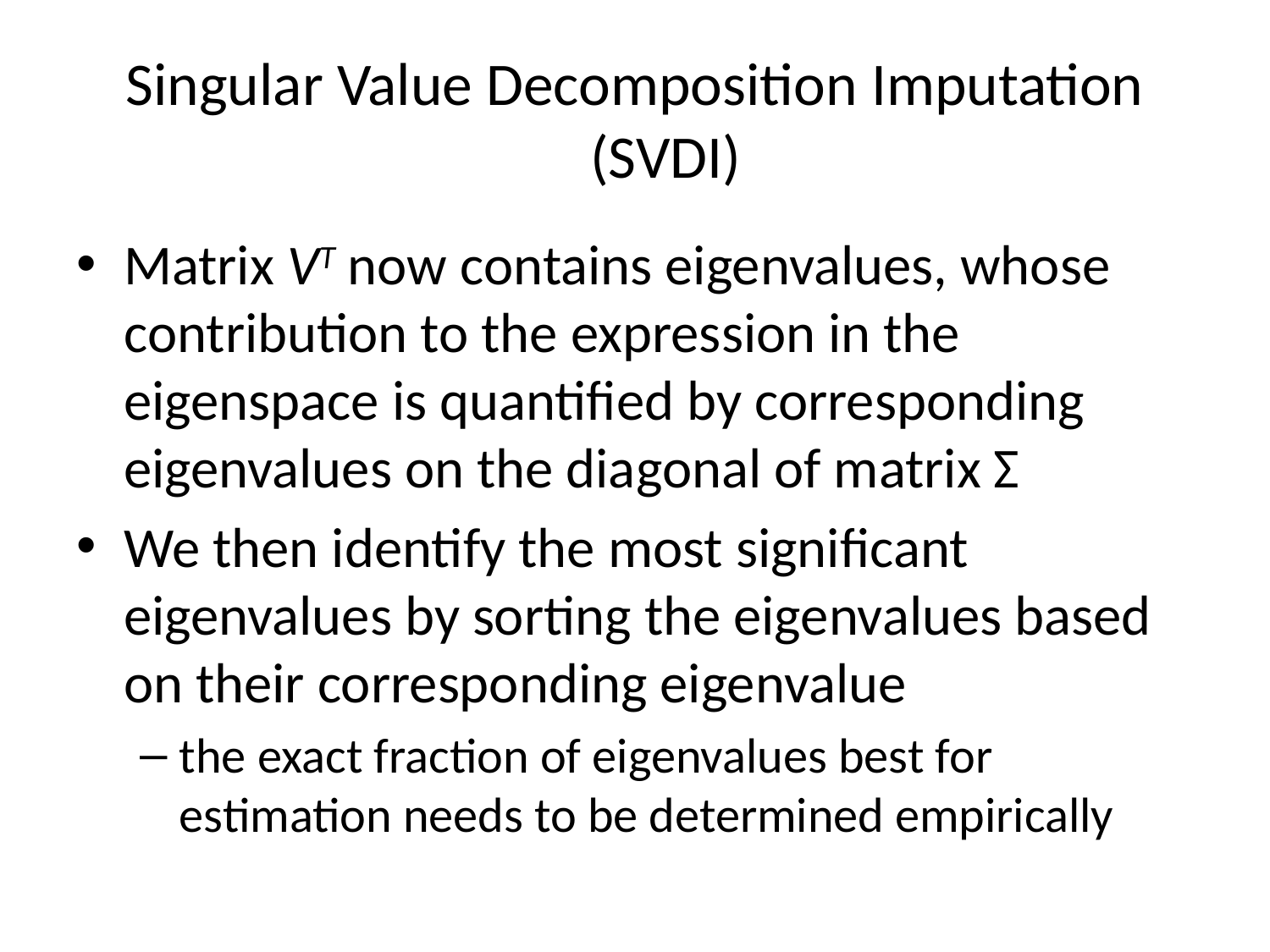

# Singular Value Decomposition Imputation (SVDI)
Matrix VT now contains eigenvalues, whose contribution to the expression in the eigenspace is quantified by corresponding eigenvalues on the diagonal of matrix Σ
We then identify the most significant eigenvalues by sorting the eigenvalues based on their corresponding eigenvalue
the exact fraction of eigenvalues best for estimation needs to be determined empirically